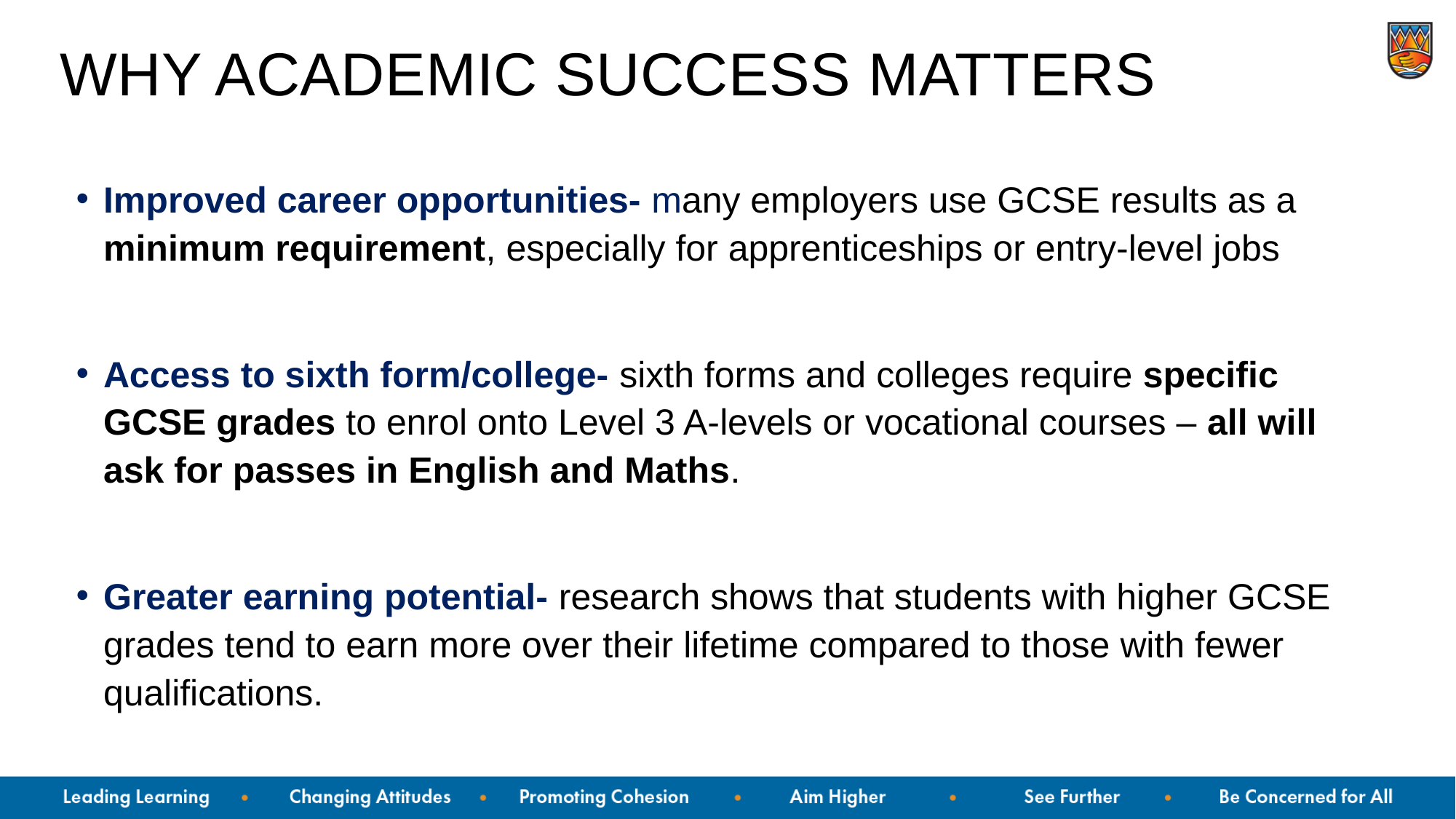

# WHY ACADEMIC SUCCESS MATTERS
Improved career opportunities- many employers use GCSE results as a minimum requirement, especially for apprenticeships or entry-level jobs

Access to sixth form/college- sixth forms and colleges require specific GCSE grades to enrol onto Level 3 A-levels or vocational courses – all will ask for passes in English and Maths.

Greater earning potential- research shows that students with higher GCSE grades tend to earn more over their lifetime compared to those with fewer qualifications.